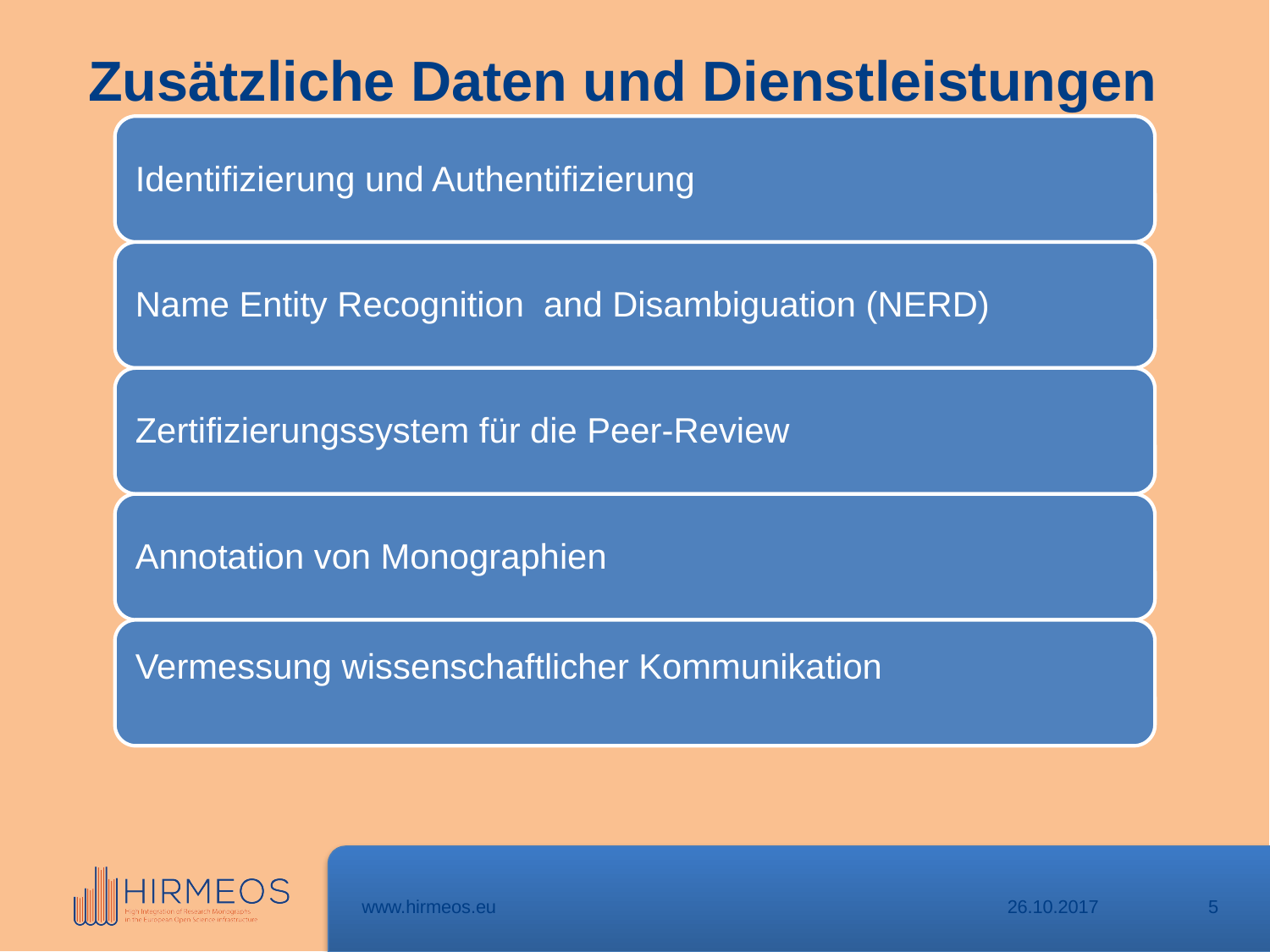

# Zusätzliche Daten und Dienstleistungen
Identifizierung und Authentifizierung
Name Entity Recognition  and Disambiguation (NERD)
Zertifizierungssystem für die Peer-Review
Vermessung wissenschaftlicher Kommunikation
Annotation von Monographien
26.10.2017